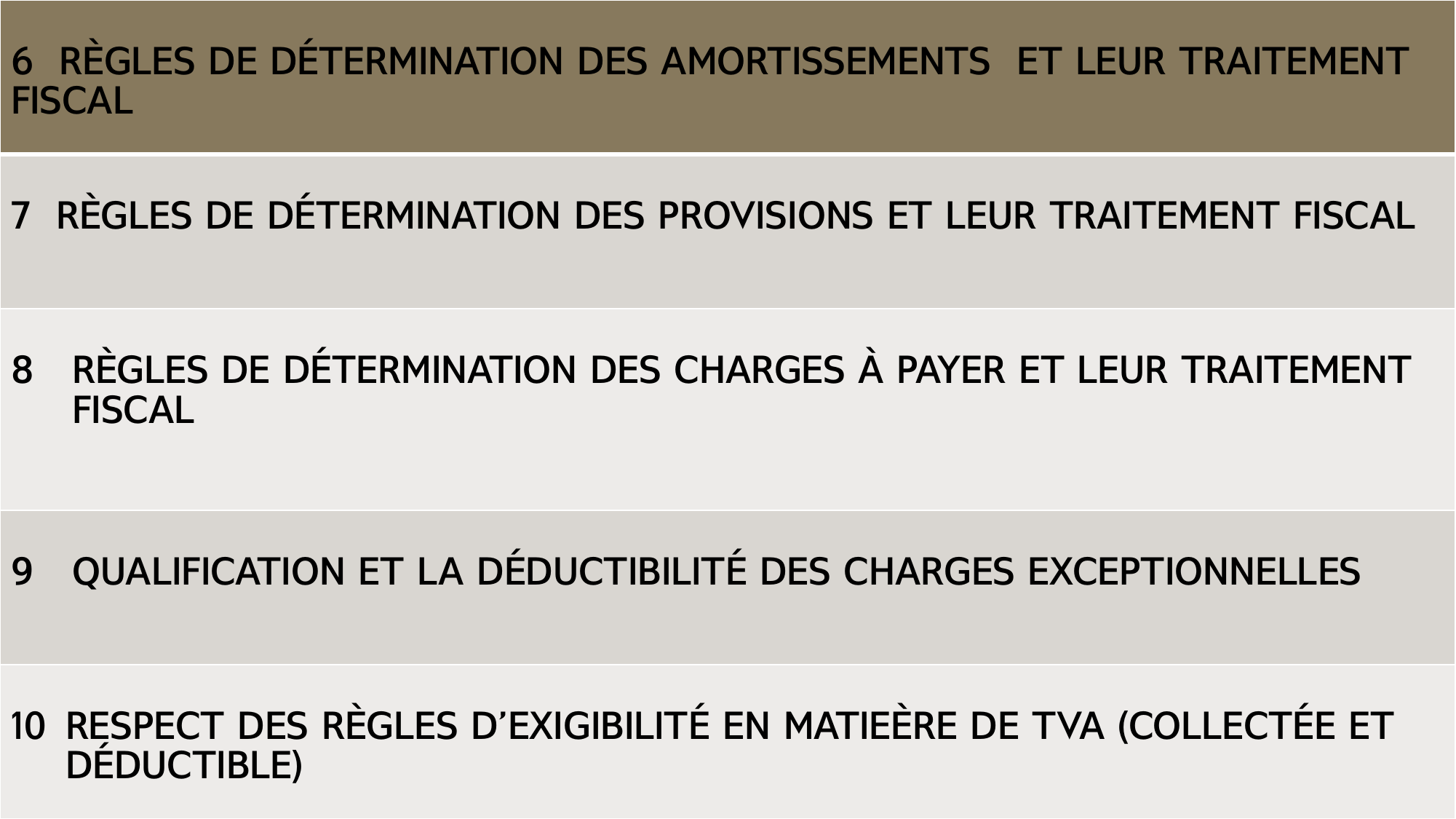

| 6 RÈGLES DE DÉTERMINATION DES AMORTISSEMENTS ET LEUR TRAITEMENT FISCAL |
| --- |
| 7 RÈGLES DE DÉTERMINATION DES PROVISIONS ET LEUR TRAITEMENT FISCAL |
| RÈGLES DE DÉTERMINATION DES CHARGES À PAYER ET LEUR TRAITEMENT FISCAL |
| 9 QUALIFICATION ET LA DÉDUCTIBILITÉ DES CHARGES EXCEPTIONNELLES |
| RESPECT DES RÈGLES D’EXIGIBILITÉ EN MATIEÈRE DE TVA (COLLECTÉE ET DÉDUCTIBLE) |
#